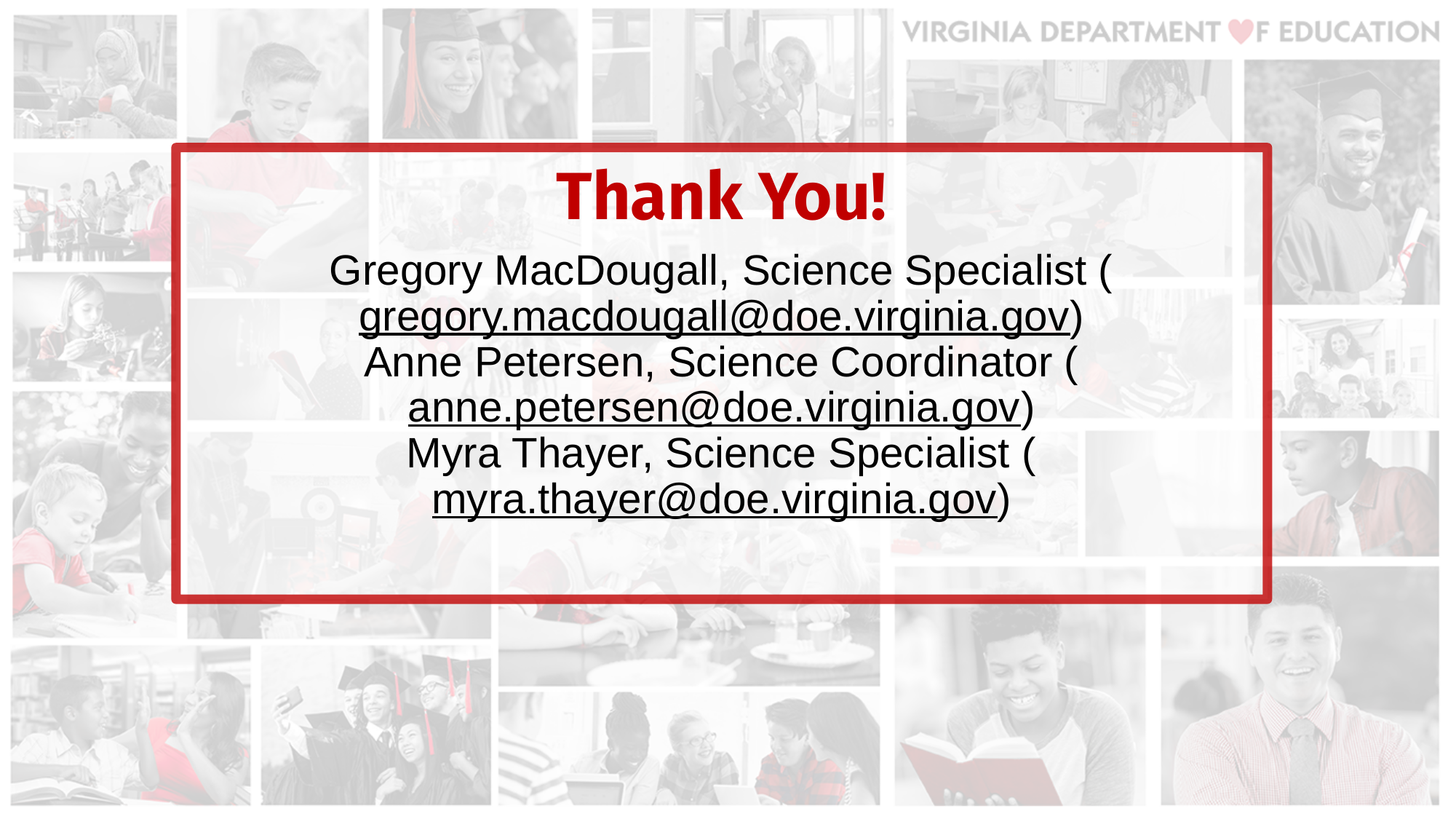

# Thank You!
Gregory MacDougall, Science Specialist (gregory.macdougall@doe.virginia.gov)
Anne Petersen, Science Coordinator (anne.petersen@doe.virginia.gov)
Myra Thayer, Science Specialist (myra.thayer@doe.virginia.gov)